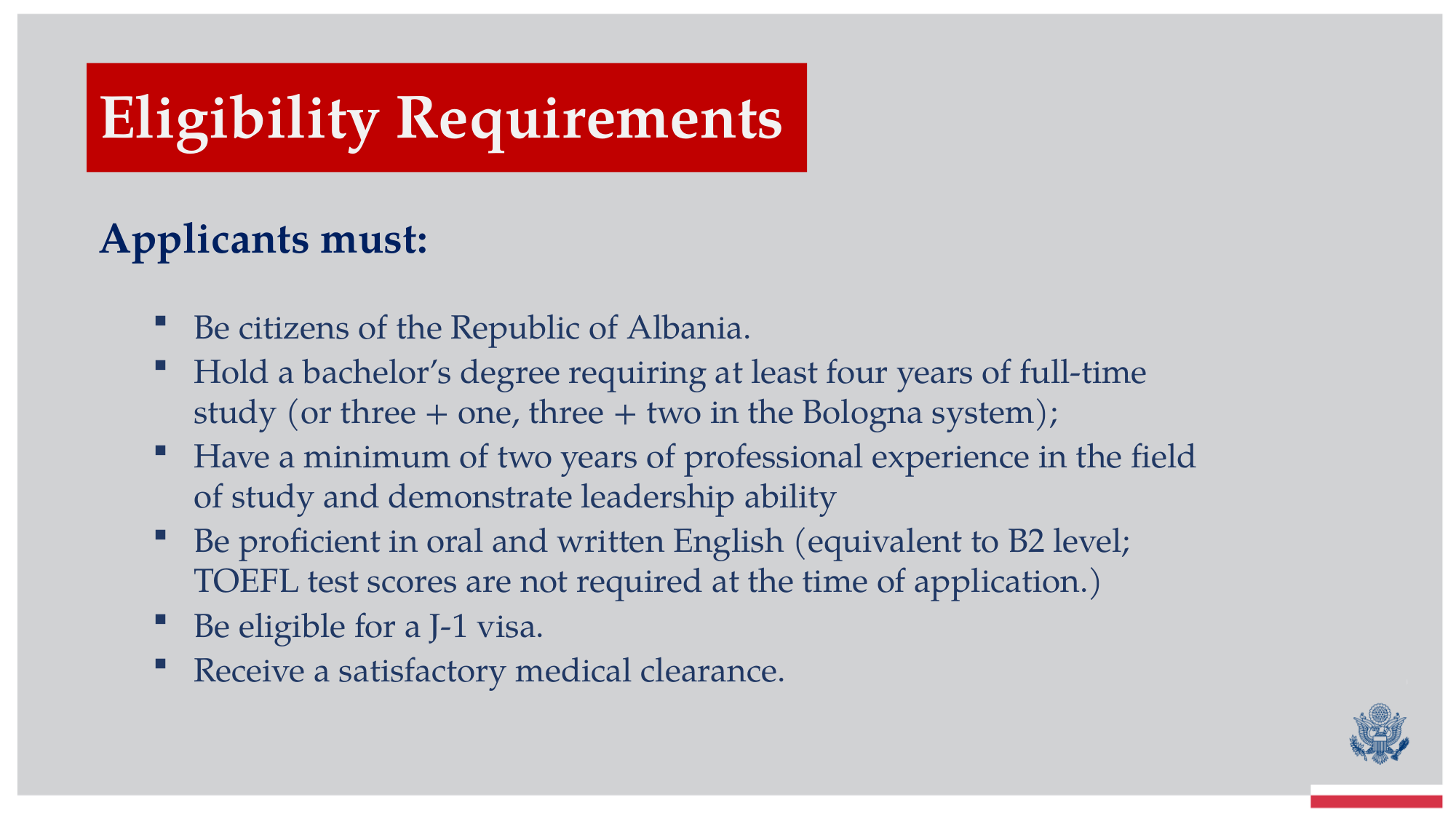

Eligibility Requirements
Applicants must:
Be citizens of the Republic of Albania.
Hold a bachelor’s degree requiring at least four years of full-time study (or three + one, three + two in the Bologna system);
Have a minimum of two years of professional experience in the field of study and demonstrate leadership ability
Be proficient in oral and written English (equivalent to B2 level; TOEFL test scores are not required at the time of application.)
Be eligible for a J-1 visa.
Receive a satisfactory medical clearance.